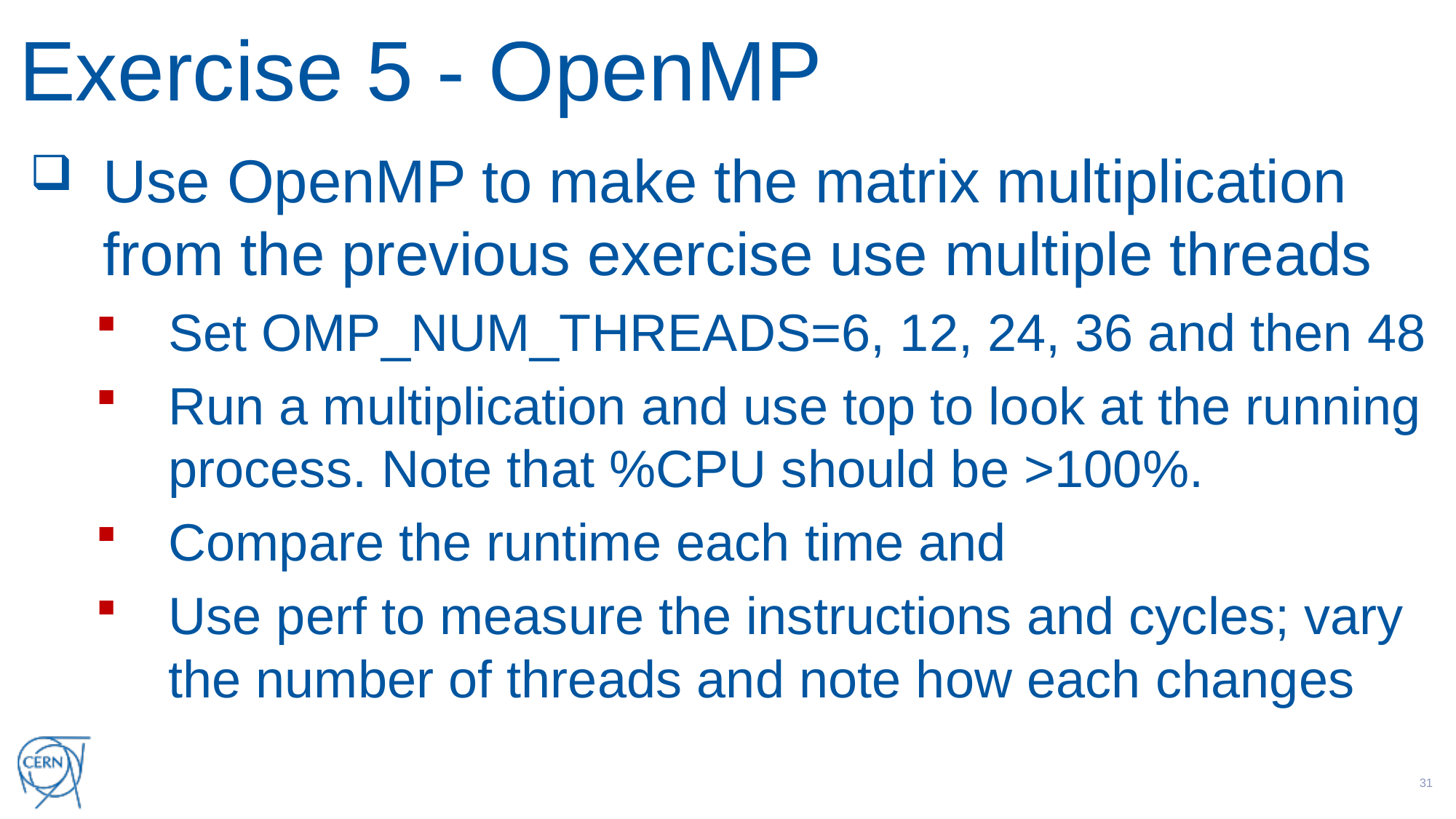

# Exercise 5 - OpenMP
Use OpenMP to make the matrix multiplication from the previous exercise use multiple threads
Set OMP_NUM_THREADS=6, 12, 24, 36 and then 48
Run a multiplication and use top to look at the running process. Note that %CPU should be >100%.
Compare the runtime each time and
Use perf to measure the instructions and cycles; vary the number of threads and note how each changes
31